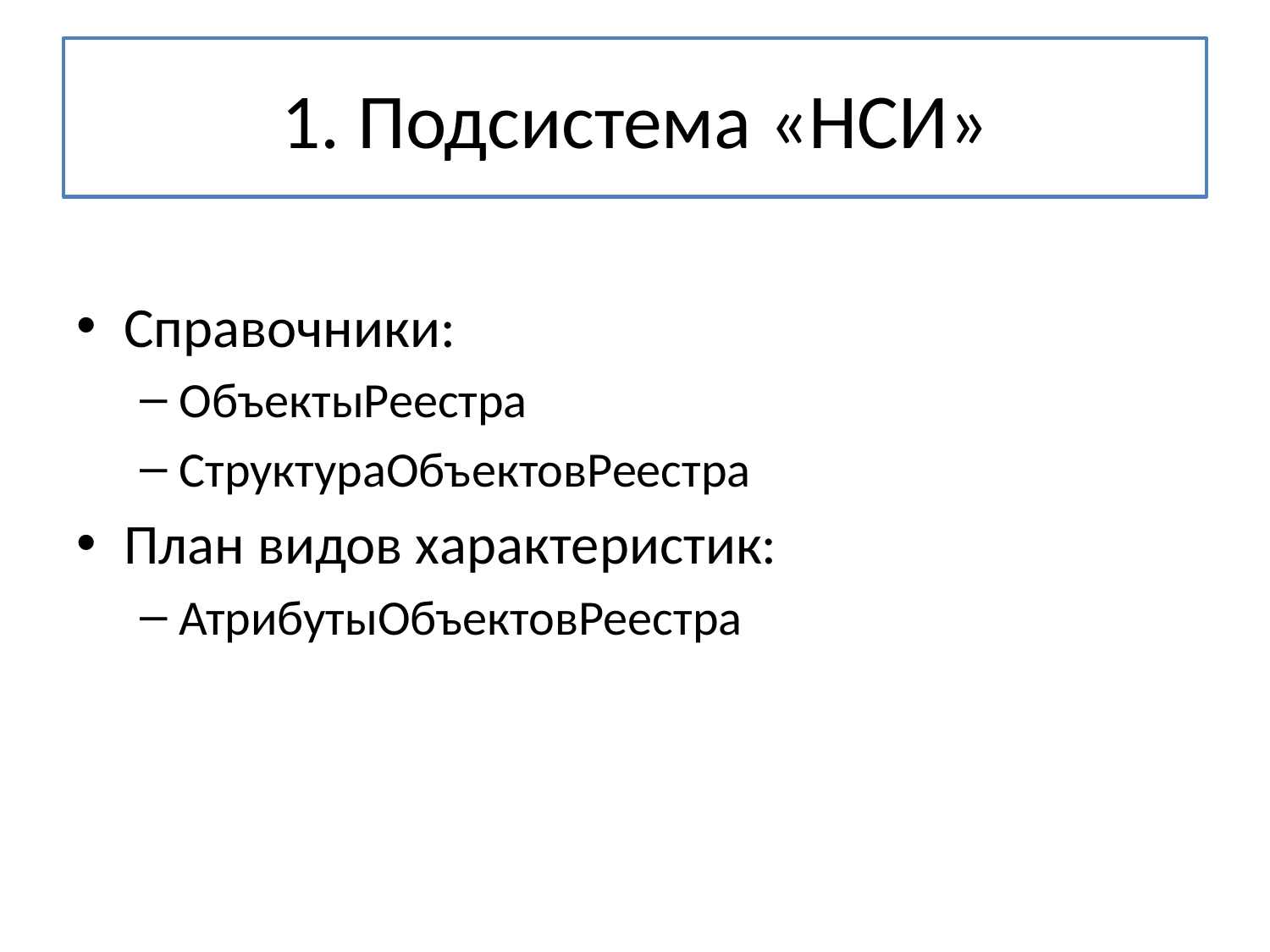

# 1. Подсистема «НСИ»

Справочники:
ОбъектыРеестра
СтруктураОбъектовРеестра
План видов характеристик:
АтрибутыОбъектовРеестра